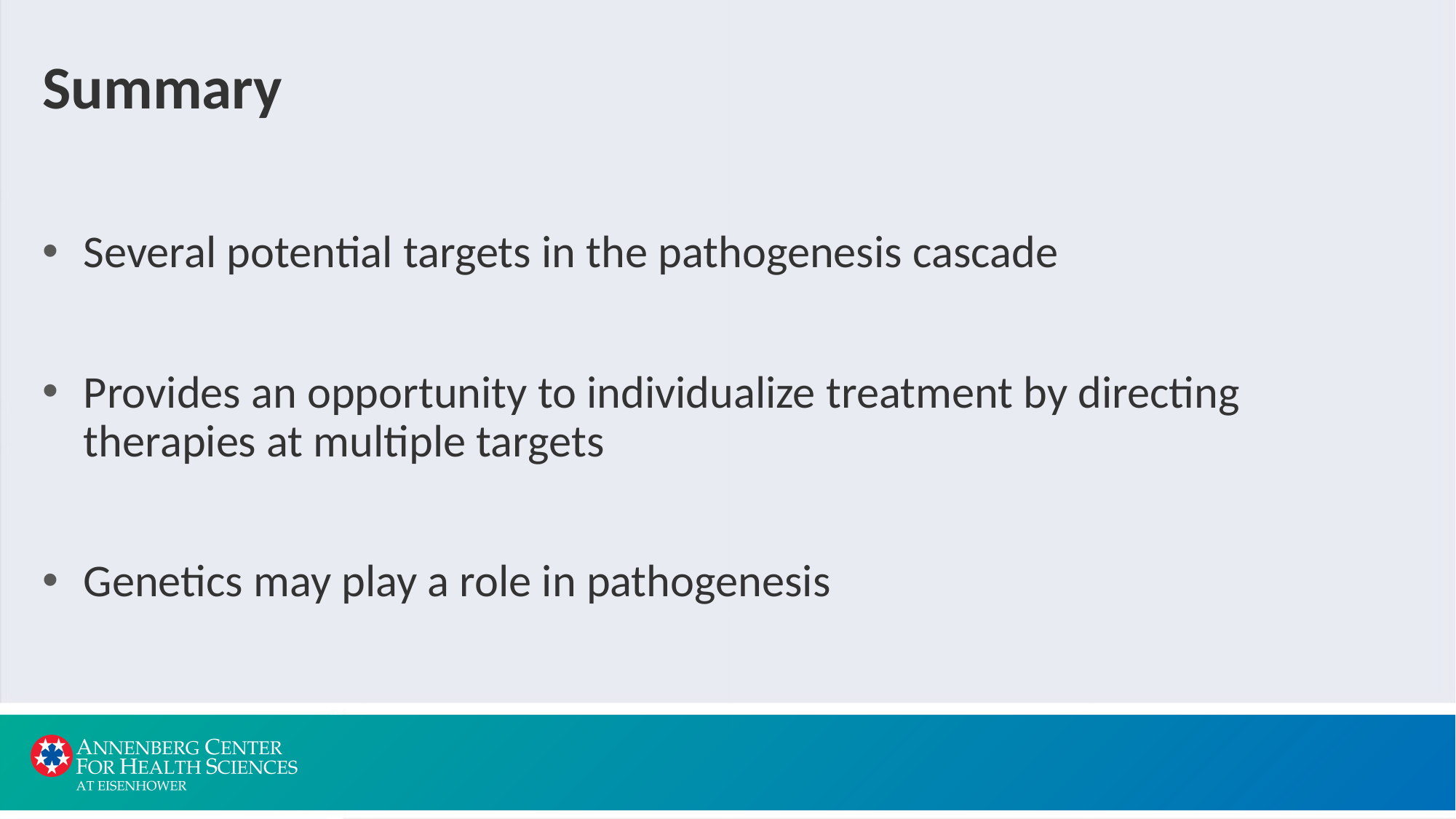

# Summary
Several potential targets in the pathogenesis cascade
Provides an opportunity to individualize treatment by directing therapies at multiple targets
Genetics may play a role in pathogenesis